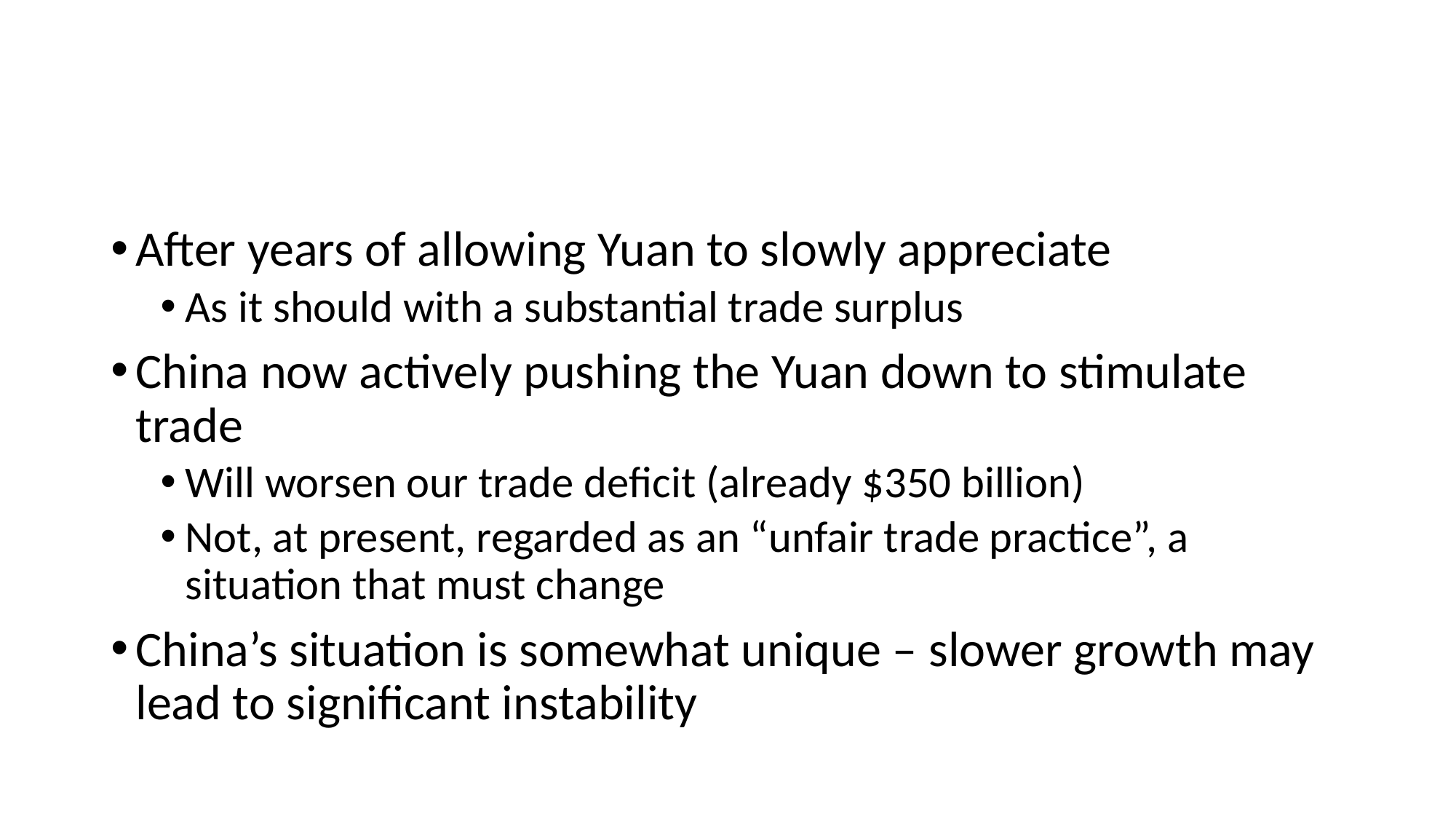

#
After years of allowing Yuan to slowly appreciate
As it should with a substantial trade surplus
China now actively pushing the Yuan down to stimulate trade
Will worsen our trade deficit (already $350 billion)
Not, at present, regarded as an “unfair trade practice”, a situation that must change
China’s situation is somewhat unique – slower growth may lead to significant instability